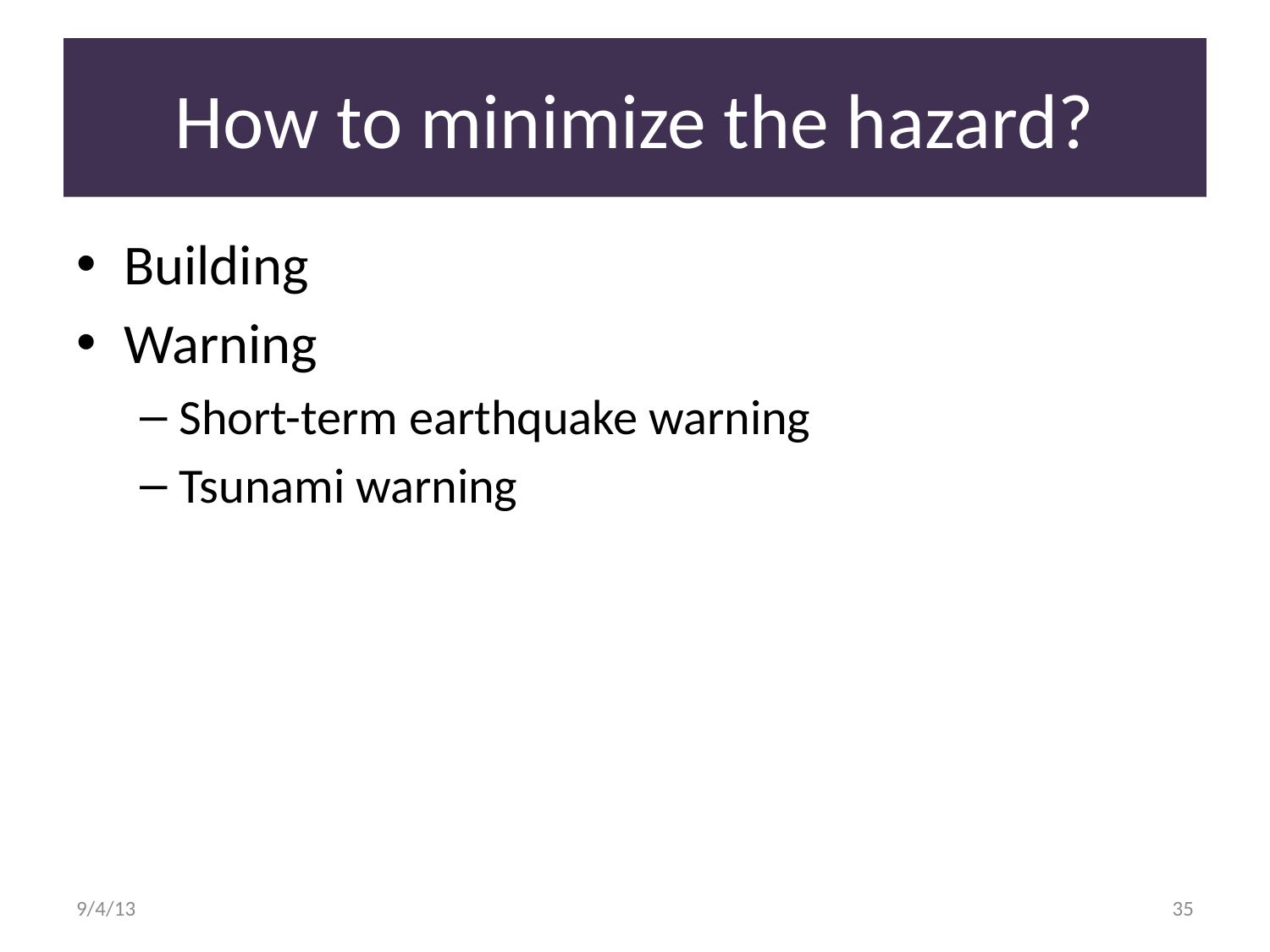

# How to minimize the hazard?
Building
Warning
Short-term earthquake warning
Tsunami warning
9/4/13
35